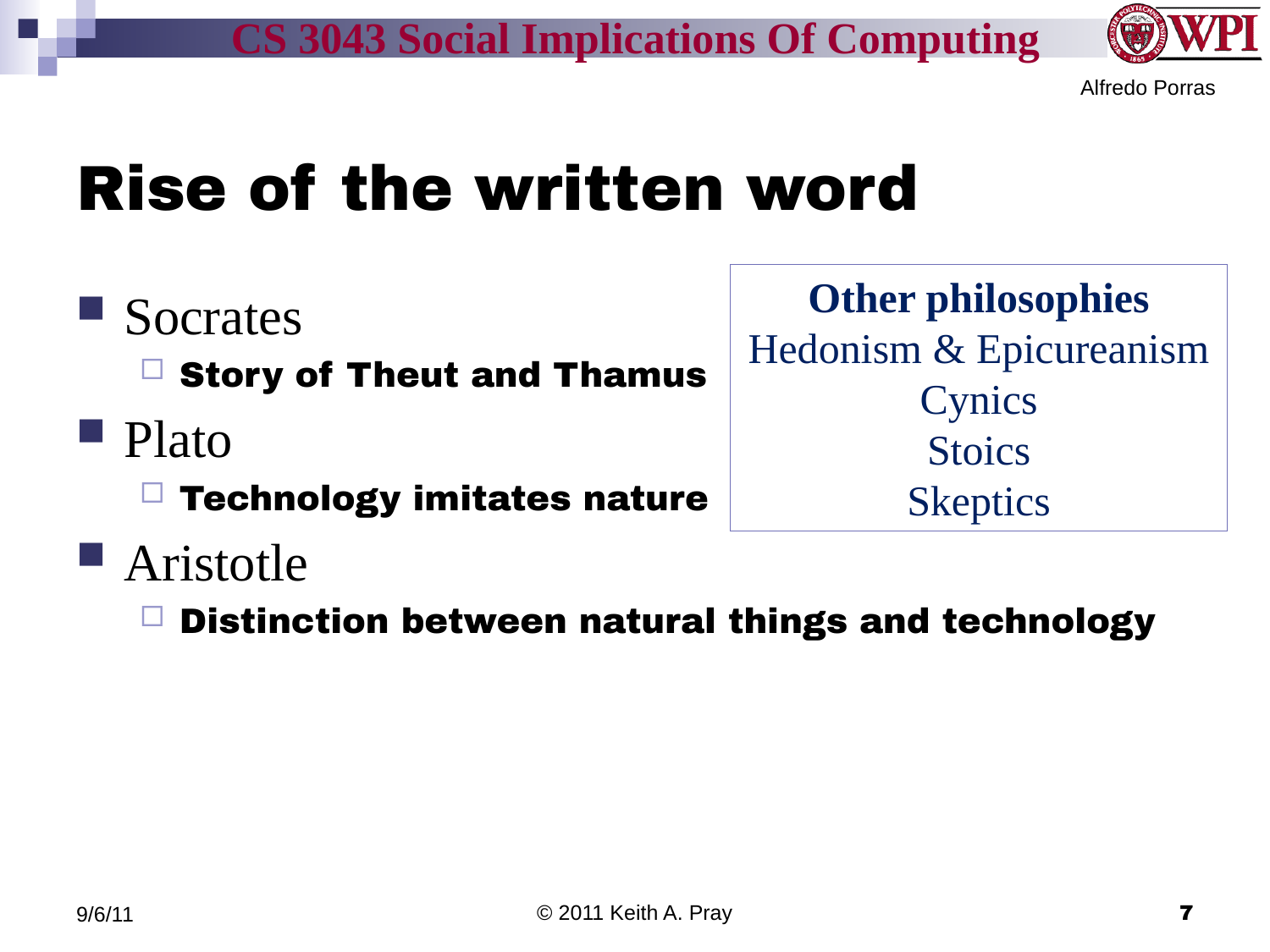

Alfredo Porras
# Rise of the written word
Other philosophies
Hedonism & Epicureanism
Cynics
Stoics
Skeptics
Socrates
Story of Theut and Thamus
Plato
Technology imitates nature
Aristotle
Distinction between natural things and technology
9/6/11
© 2011 Keith A. Pray
7